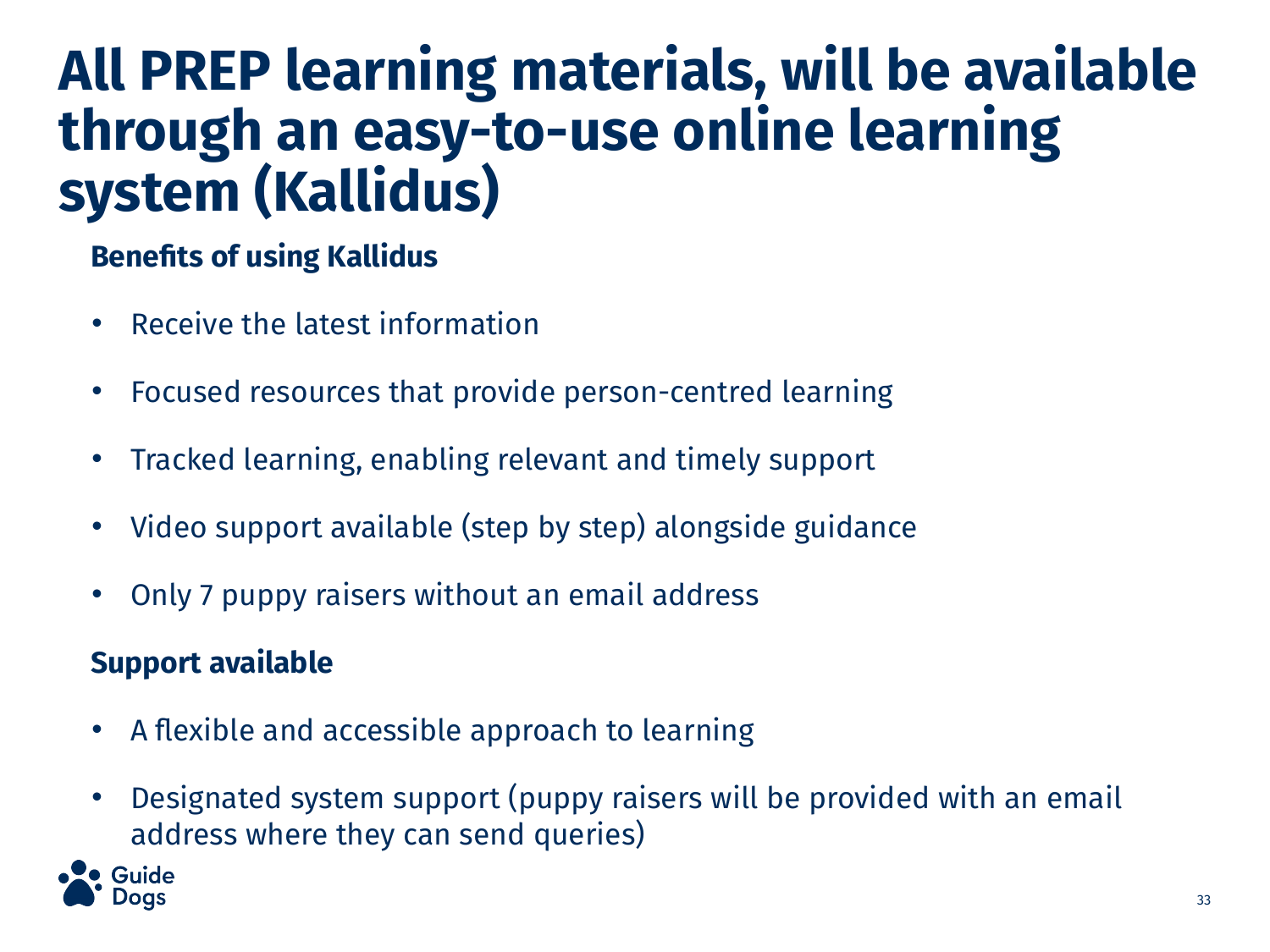

All PREP learning materials, will be available through an easy-to-use online learning system (Kallidus)
Benefits of using Kallidus
Receive the latest information
Focused resources that provide person-centred learning
Tracked learning, enabling relevant and timely support
Video support available (step by step) alongside guidance
Only 7 puppy raisers without an email address
Support available
A flexible and accessible approach to learning
Designated system support (puppy raisers will be provided with an email address where they can send queries)

33